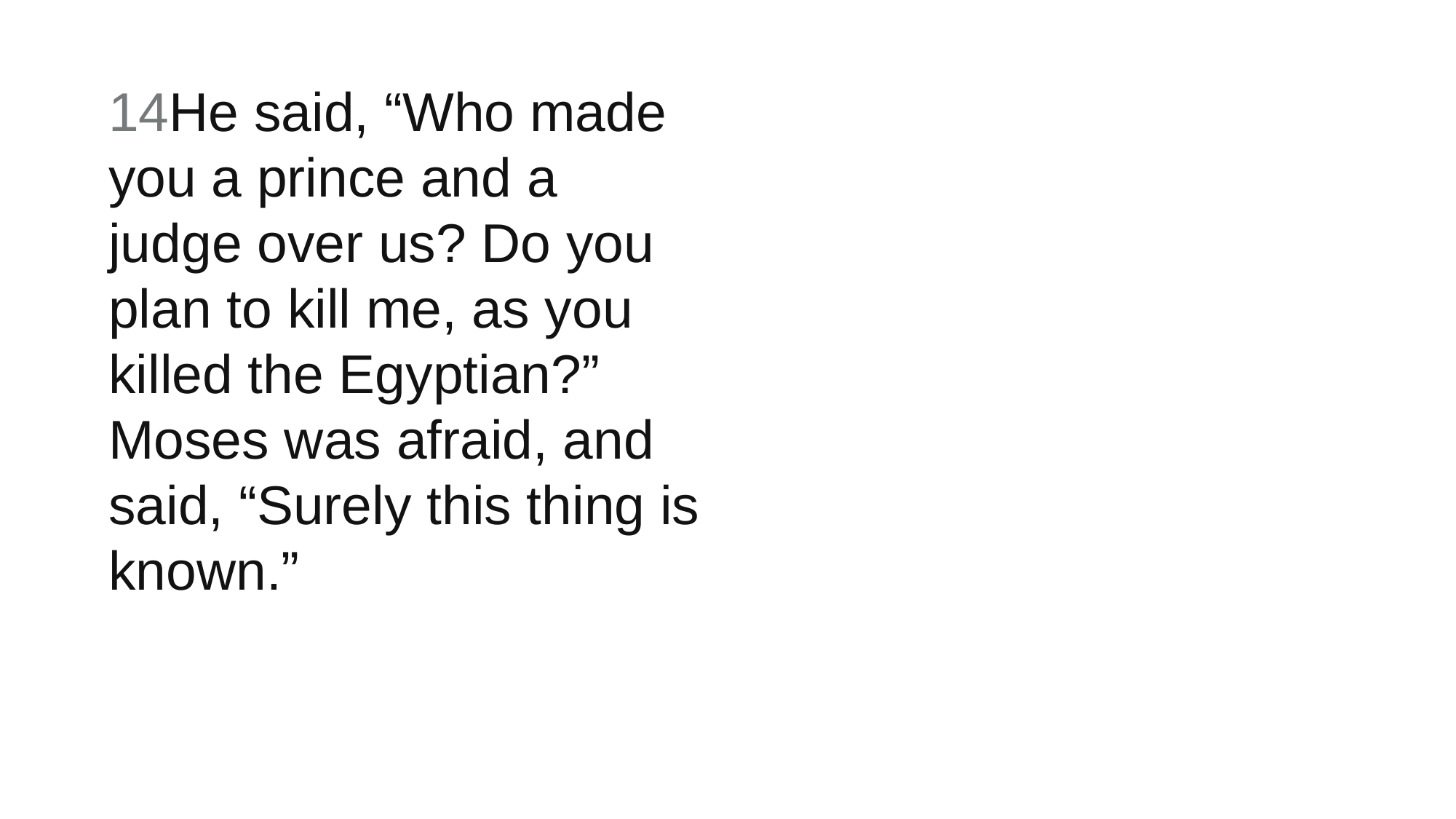

14He said, “Who made you a prince and a judge over us? Do you plan to kill me, as you killed the Egyptian?”
Moses was afraid, and said, “Surely this thing is known.”